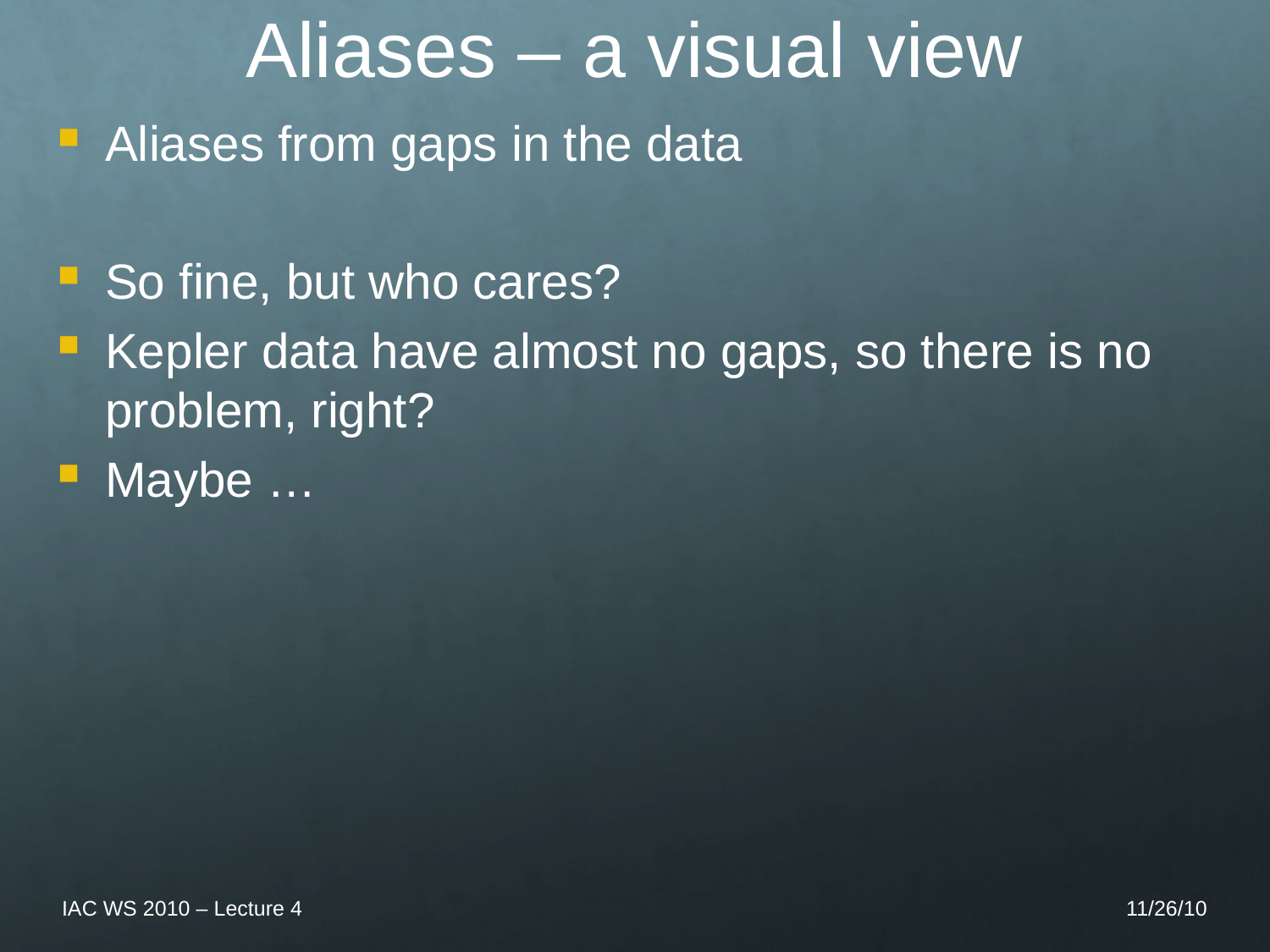

Aliases – a visual view
Aliases from gaps in the data

So fine, but who cares?
Kepler data have almost no gaps, so there is no problem, right?
Maybe …

IAC WS 2010 – Lecture 4
11/26/10